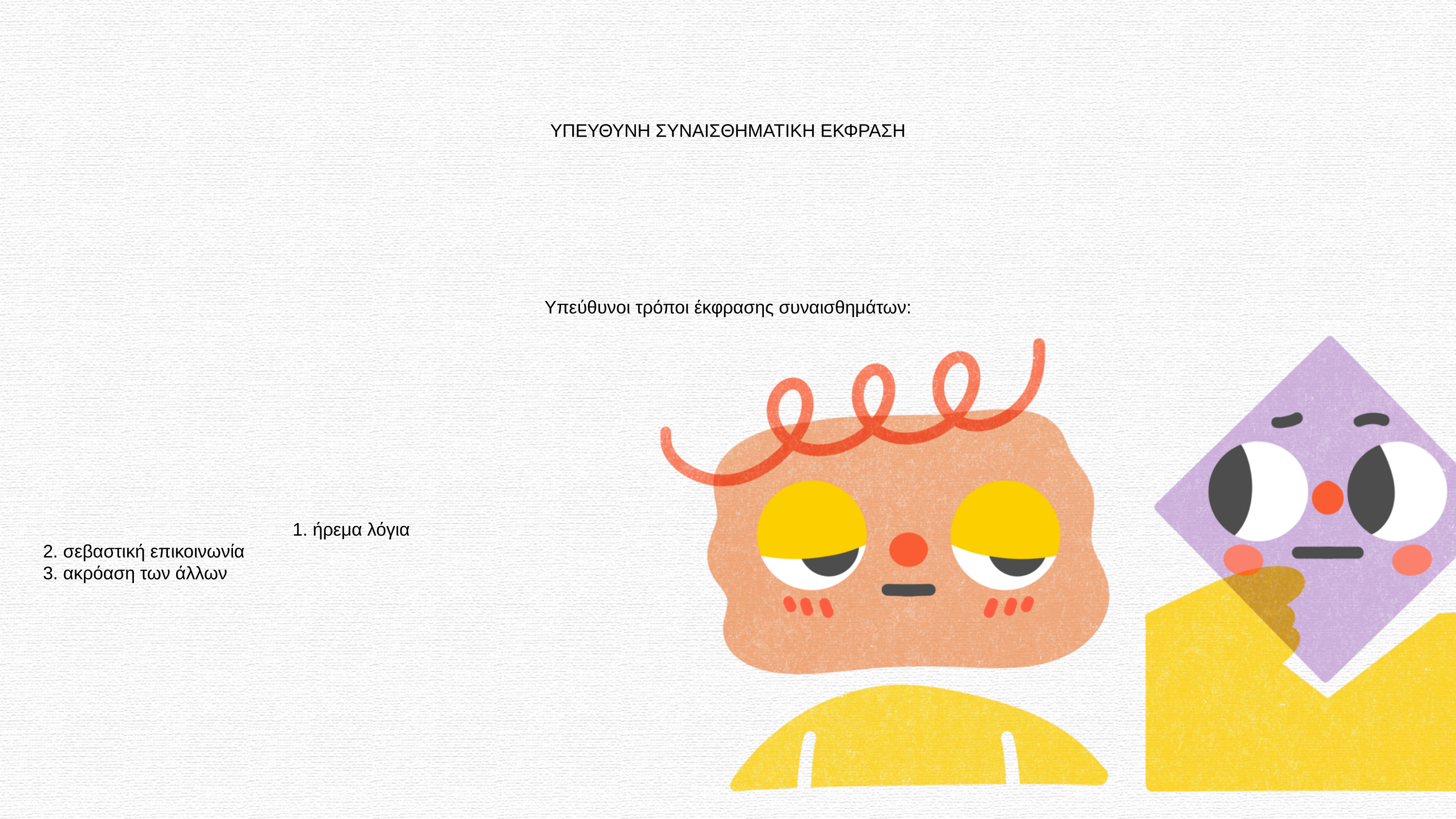

ΥΠΕΥΘΥΝΗ ΣΥΝΑΙΣΘΗΜΑΤΙΚΗ ΕΚΦΡΑΣΗ
Υπεύθυνοι τρόποι έκφρασης συναισθημάτων:

1. ήρεμα λόγια
2. σεβαστική επικοινωνία
3. ακρόαση των άλλων